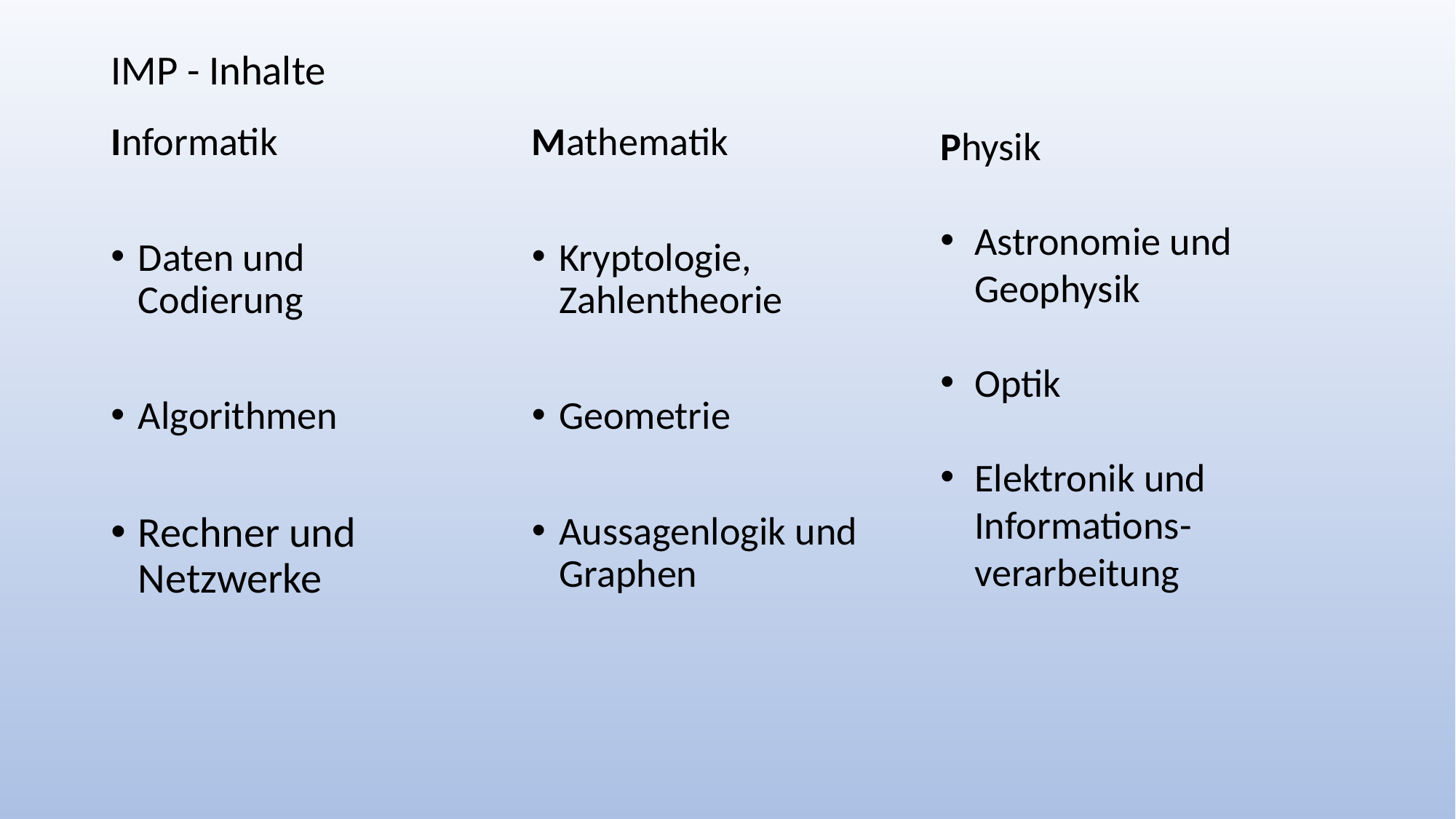

# IMP - Inhalte
Informatik

Daten und Codierung

Algorithmen

Rechner und Netzwerke

Mathematik

Kryptologie, Zahlentheorie

Geometrie

Aussagenlogik und Graphen
Physik

Astronomie und Geophysik

Optik

Elektronik und Informations-verarbeitung